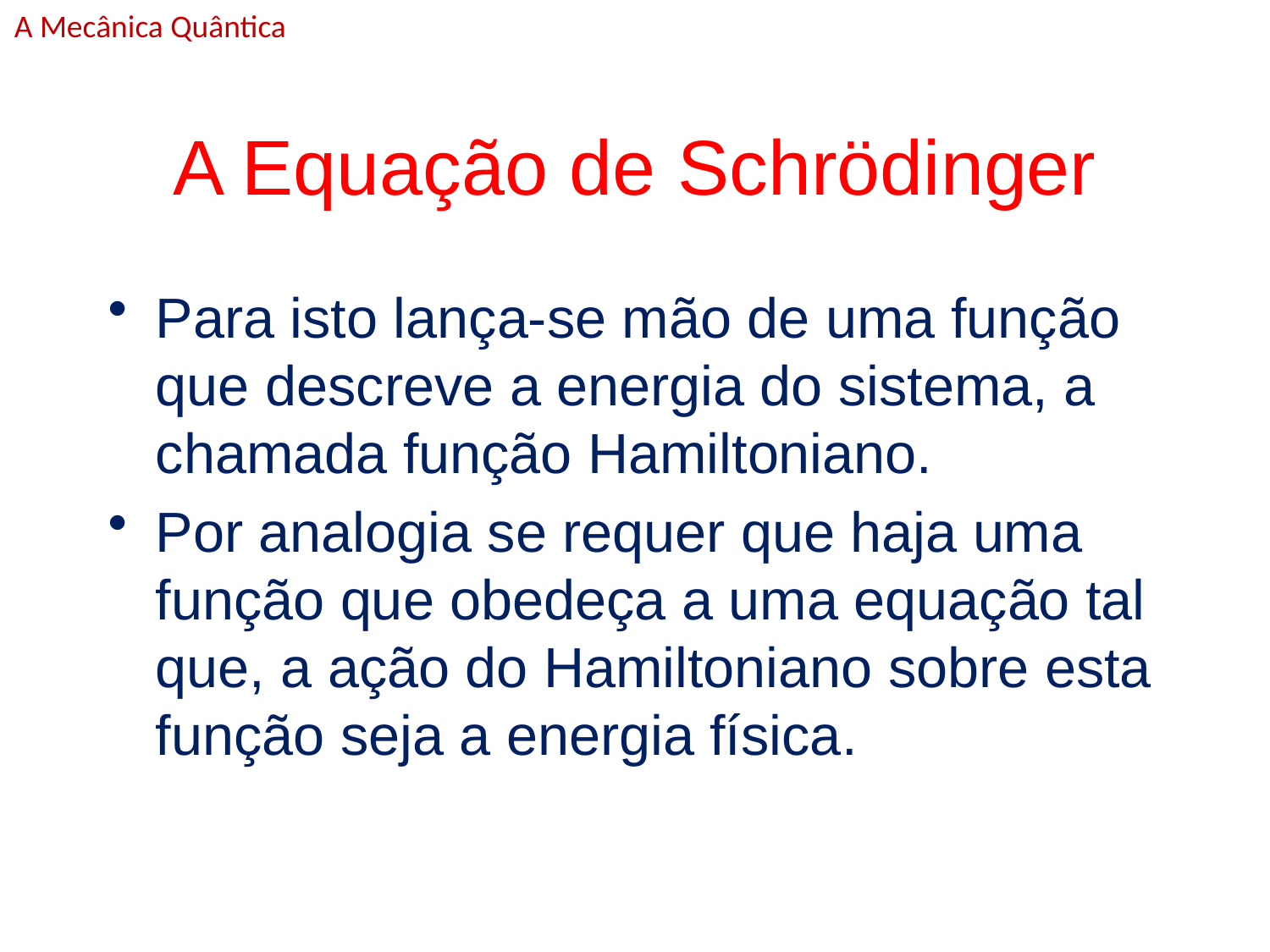

A Mecânica Quântica
# A Equação de Schrödinger
Para isto lança-se mão de uma função que descreve a energia do sistema, a chamada função Hamiltoniano.
Por analogia se requer que haja uma função que obedeça a uma equação tal que, a ação do Hamiltoniano sobre esta função seja a energia física.